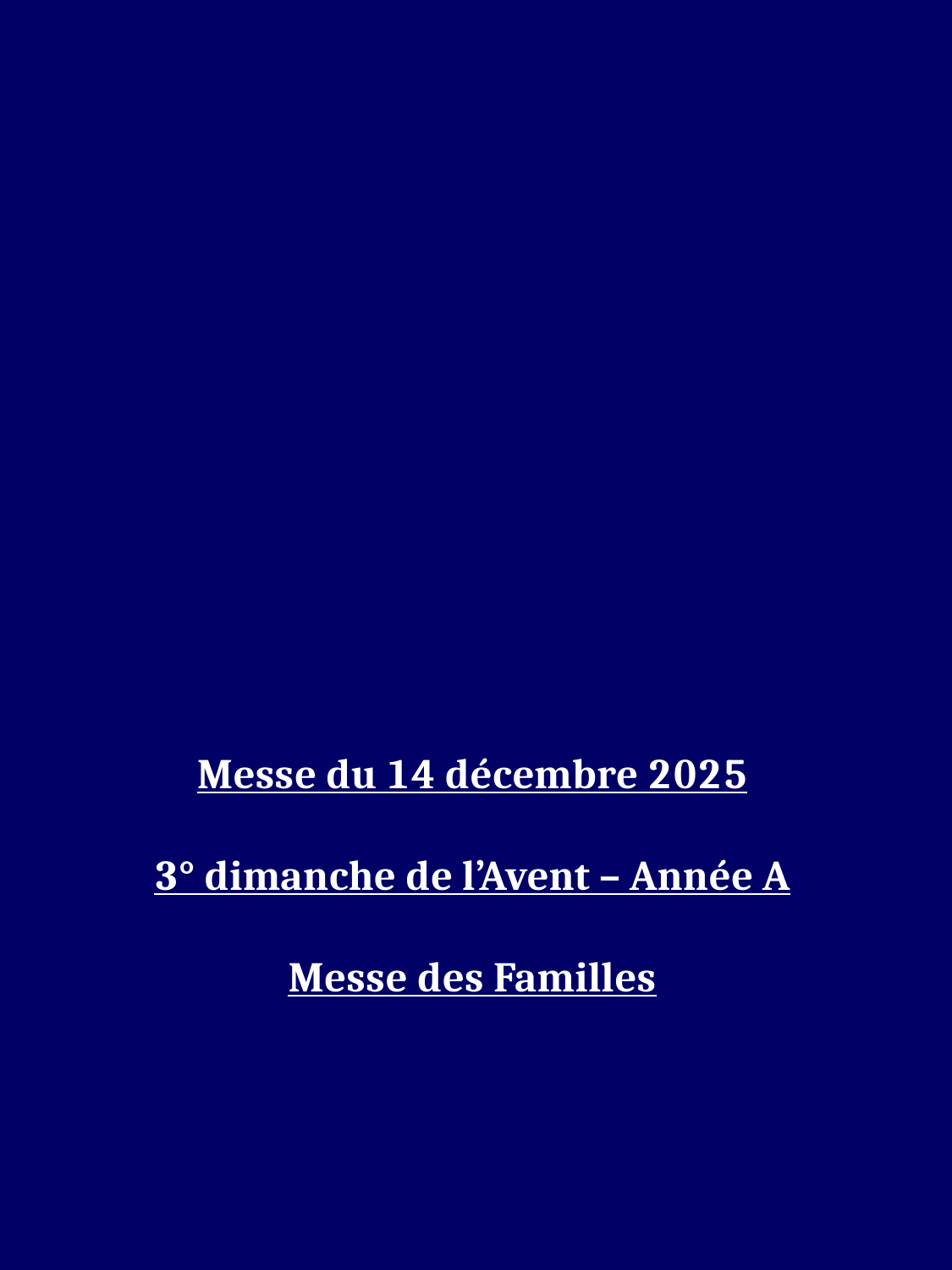

Messe du 14 décembre 2025

3° dimanche de l’Avent – Année A

Messe des Familles